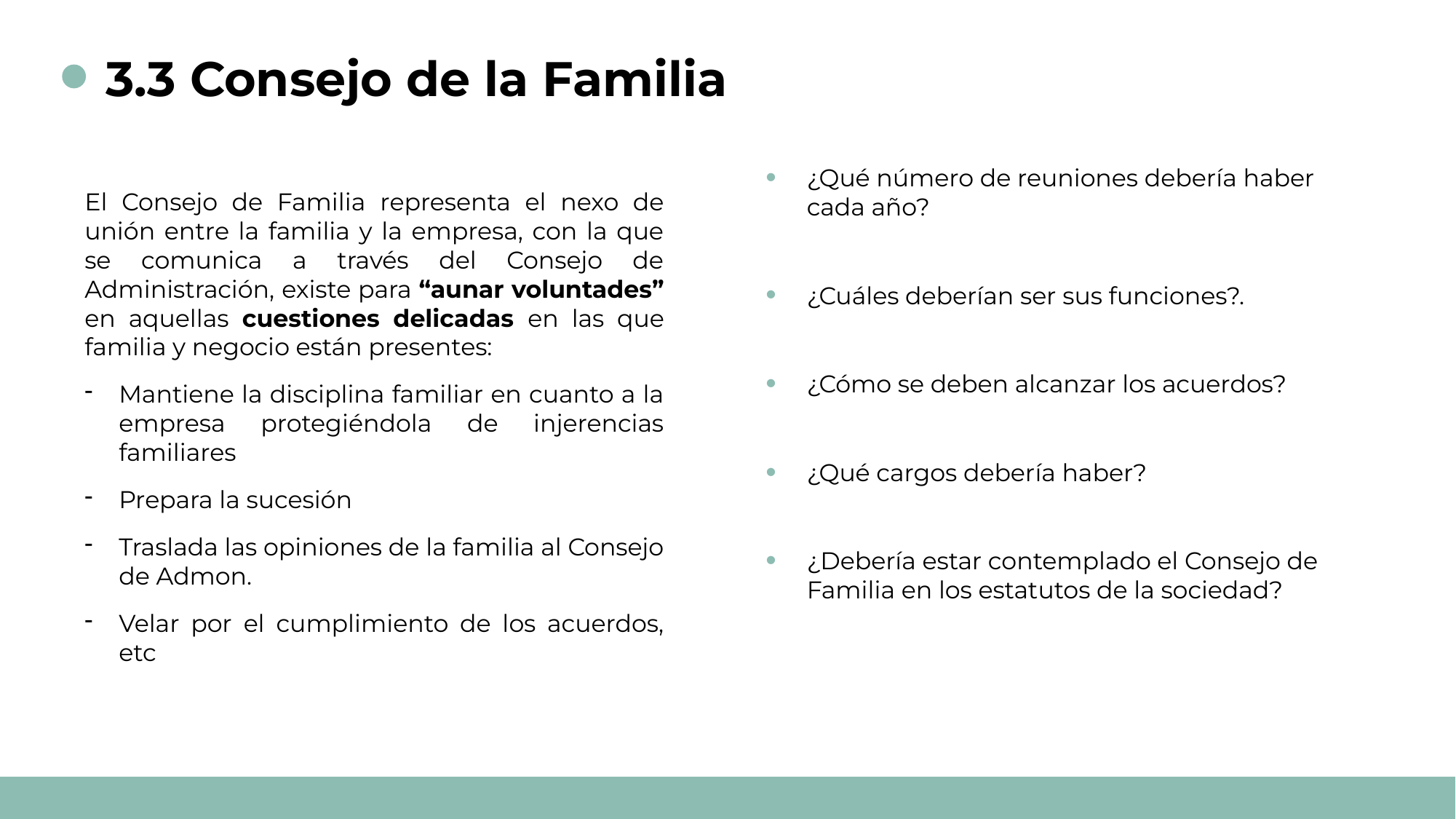

3.3 Consejo de la Familia

¿Qué número de reuniones debería haber cada año?

¿Cuáles deberían ser sus funciones?.

¿Cómo se deben alcanzar los acuerdos?

¿Qué cargos debería haber?

¿Debería estar contemplado el Consejo de Familia en los estatutos de la sociedad?
El Consejo de Familia representa el nexo de unión entre la familia y la empresa, con la que se comunica a través del Consejo de Administración, existe para “aunar voluntades” en aquellas cuestiones delicadas en las que familia y negocio están presentes:
Mantiene la disciplina familiar en cuanto a la empresa protegiéndola de injerencias familiares
Prepara la sucesión
Traslada las opiniones de la familia al Consejo de Admon.
Velar por el cumplimiento de los acuerdos, etc